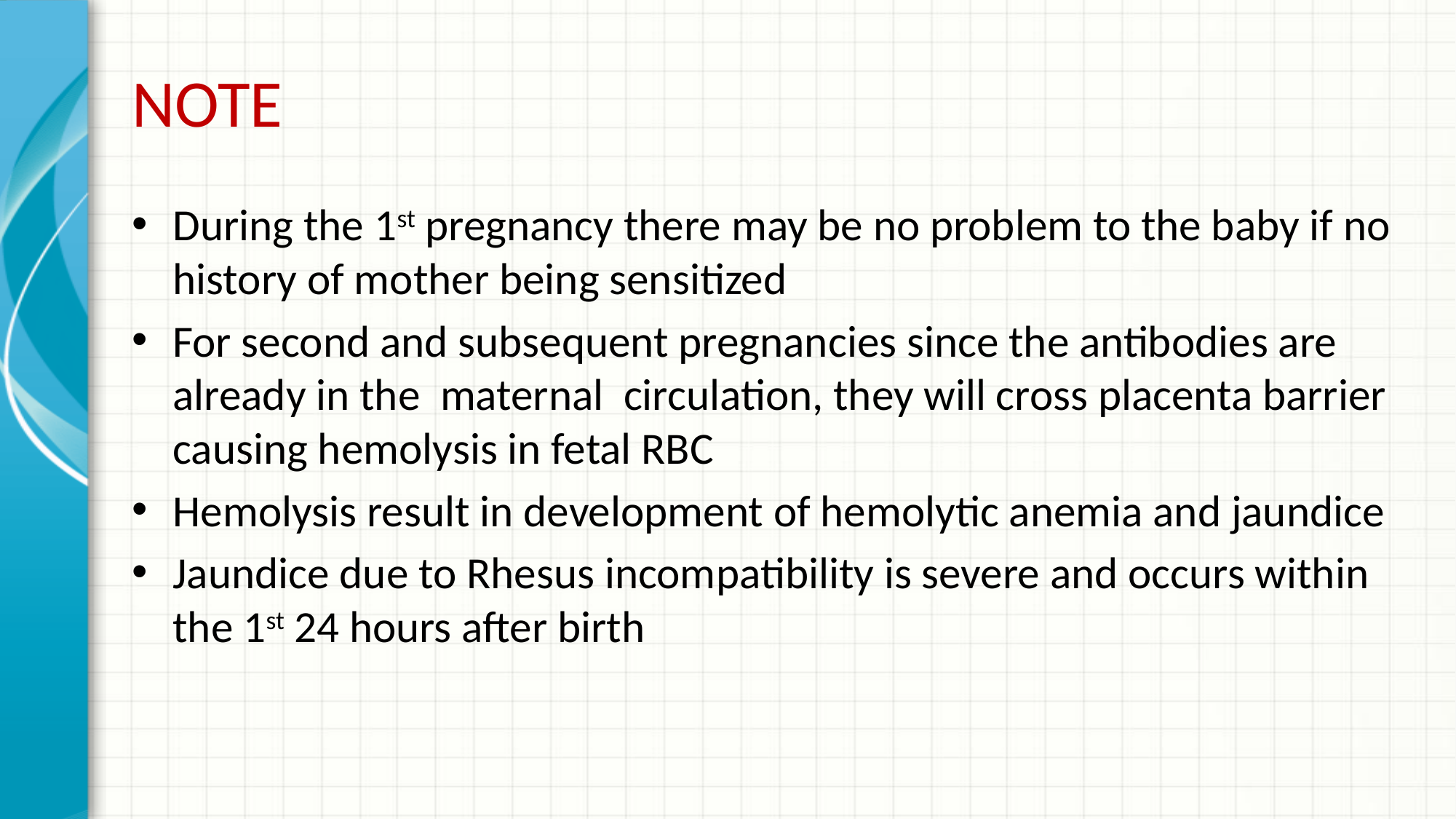

# NOTE
During the 1st pregnancy there may be no problem to the baby if no history of mother being sensitized
For second and subsequent pregnancies since the antibodies are already in the  maternal  circulation, they will cross placenta barrier causing hemolysis in fetal RBC
Hemolysis result in development of hemolytic anemia and jaundice
Jaundice due to Rhesus incompatibility is severe and occurs within the 1st 24 hours after birth